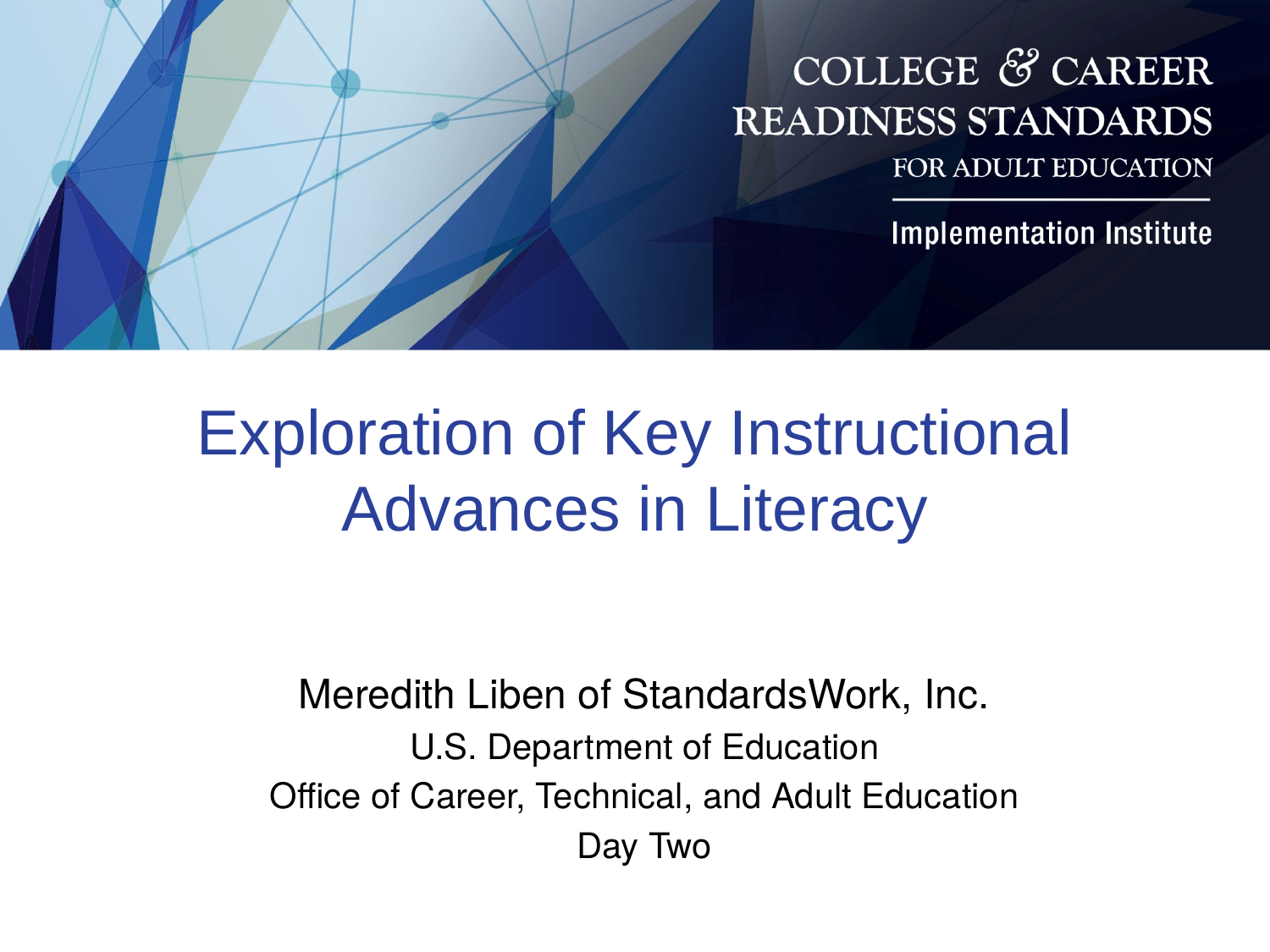

# Exploration of Key Instructional Advances in Literacy
Meredith Liben of StandardsWork, Inc.
U.S. Department of Education
Office of Career, Technical, and Adult Education
Day Two